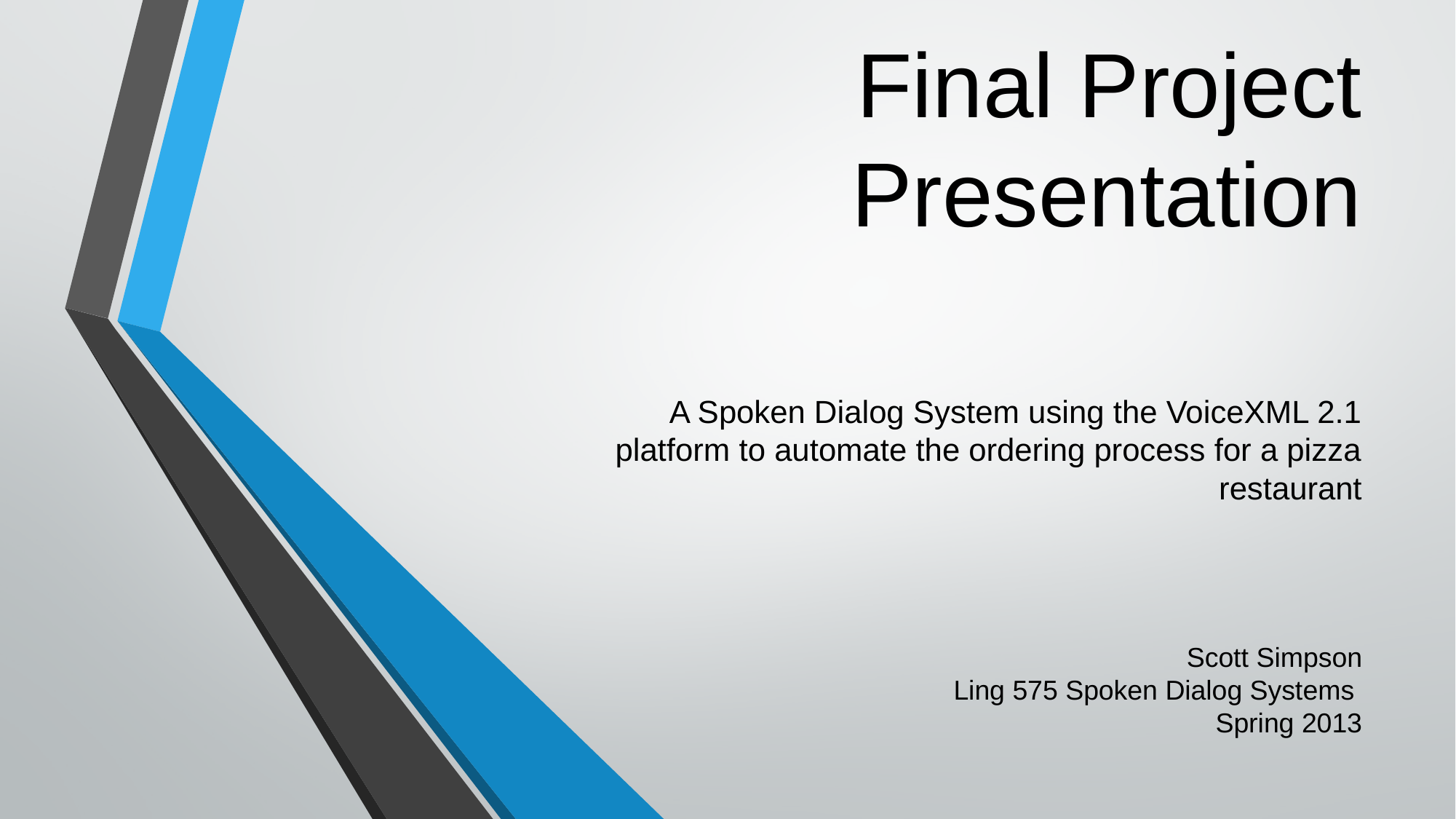

# Final Project Presentation
A Spoken Dialog System using the VoiceXML 2.1 platform to automate the ordering process for a pizza restaurant
Scott Simpson
Ling 575 Spoken Dialog Systems
Spring 2013